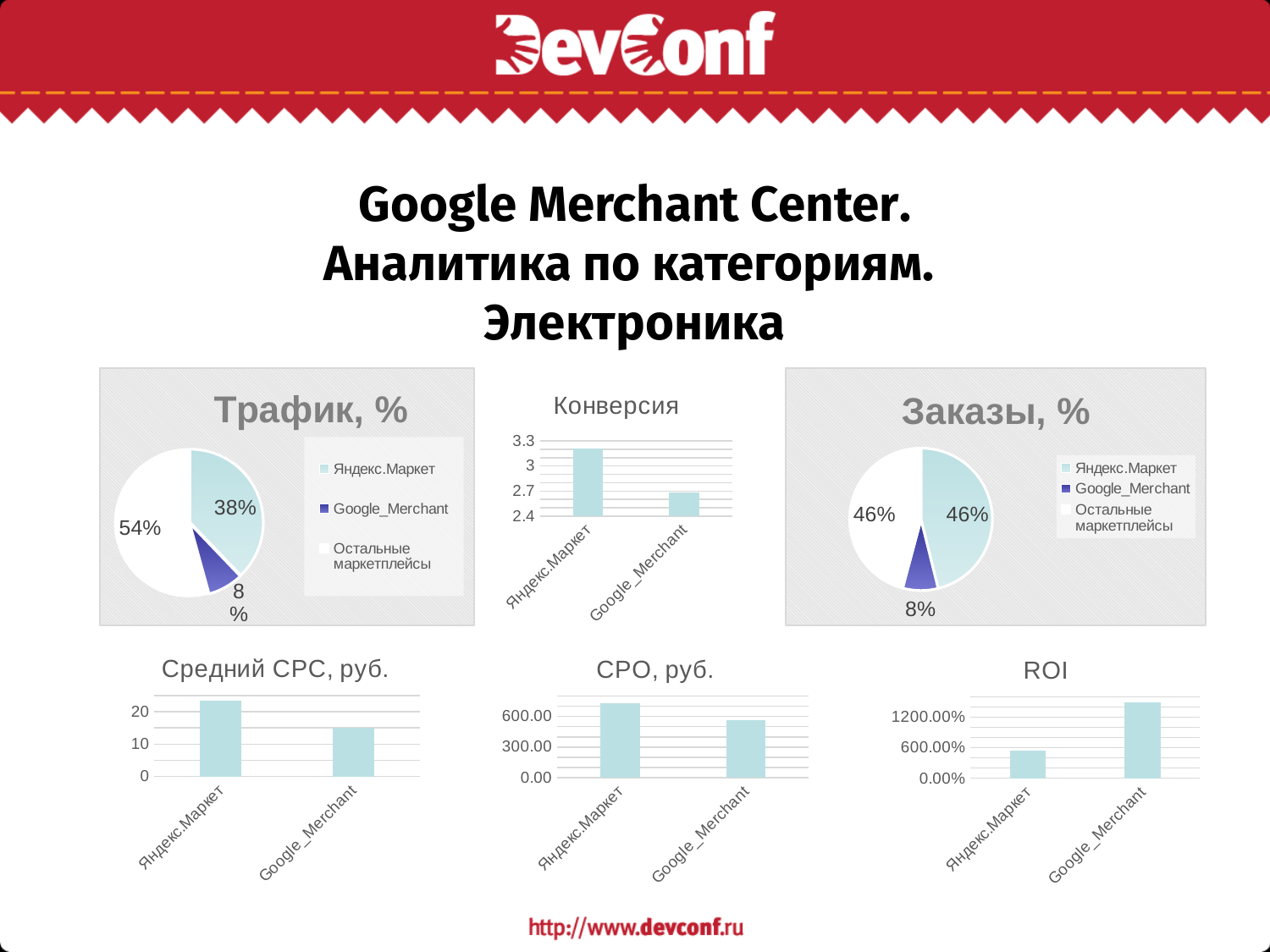

# Google Merchant Center. Аналитика по категориям. Электроника

### Chart:

| Category | Трафик, % |
|---|---|
| Яндекс.Маркет | 0.3767214740777477 |
| Google_Merchant | 0.07835806660817152 |
| Остальные маркетплейсы | 0.54 |

### Chart:

| Category | Заказы, % |
|---|---|
| Яндекс.Маркет | 0.46275547445255477 |
| Google_Merchant | 0.08036087591240876 |
| Остальные маркетплейсы | 0.46 |

### Chart:

| Category | Конверсия |
|---|---|
| Яндекс.Маркет | 3.21 |
| Google_Merchant | 2.68 |

### Chart:

| Category | Cредний CPC, руб. |
|---|---|
| Яндекс.Маркет | 23.46 |
| Google_Merchant | 15.05 |

### Chart:

| Category | CPO, руб. |
|---|---|
| Яндекс.Маркет | 730.8411214953271 |
| Google_Merchant | 561.5671641791045 |

### Chart:

| Category | ROI |
|---|---|
| Яндекс.Маркет | 5.3864506899257 |
| Google_Merchant | 14.8711 |